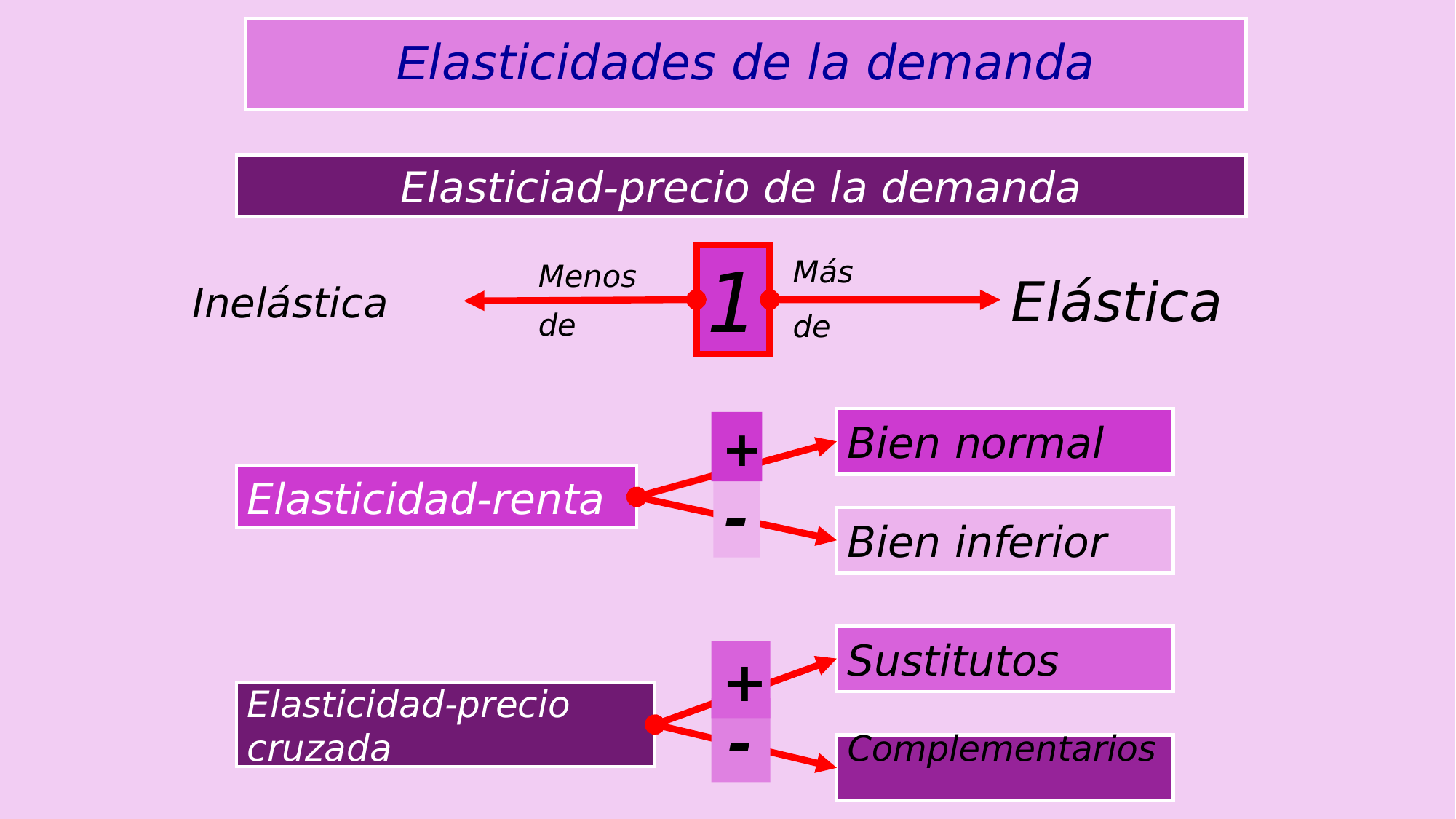

Elasticidades de la demanda
Elasticiad-precio de la demanda
Más
de
Elástica
1
Menos de
Inelástica
Bien normal
+
Elasticidad-renta
-
Bien inferior
Sustitutos
+
Elasticidad-precio cruzada
-
Complementarios